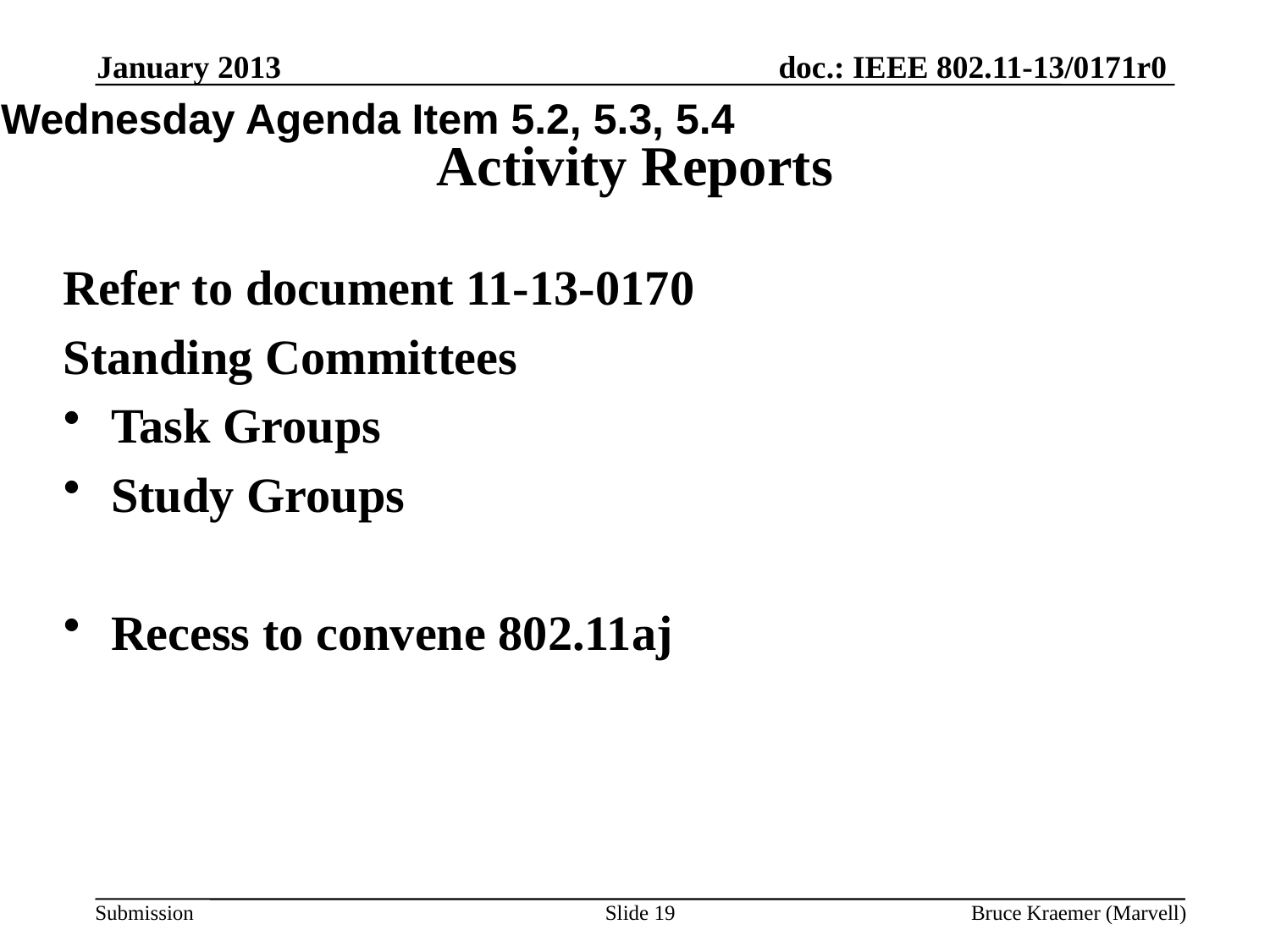

January 2013
Wednesday Agenda Item 5.2, 5.3, 5.4
# Activity Reports
Refer to document 11-13-0170
Standing Committees
Task Groups
Study Groups

Recess to convene 802.11aj
Slide 19
Bruce Kraemer (Marvell)